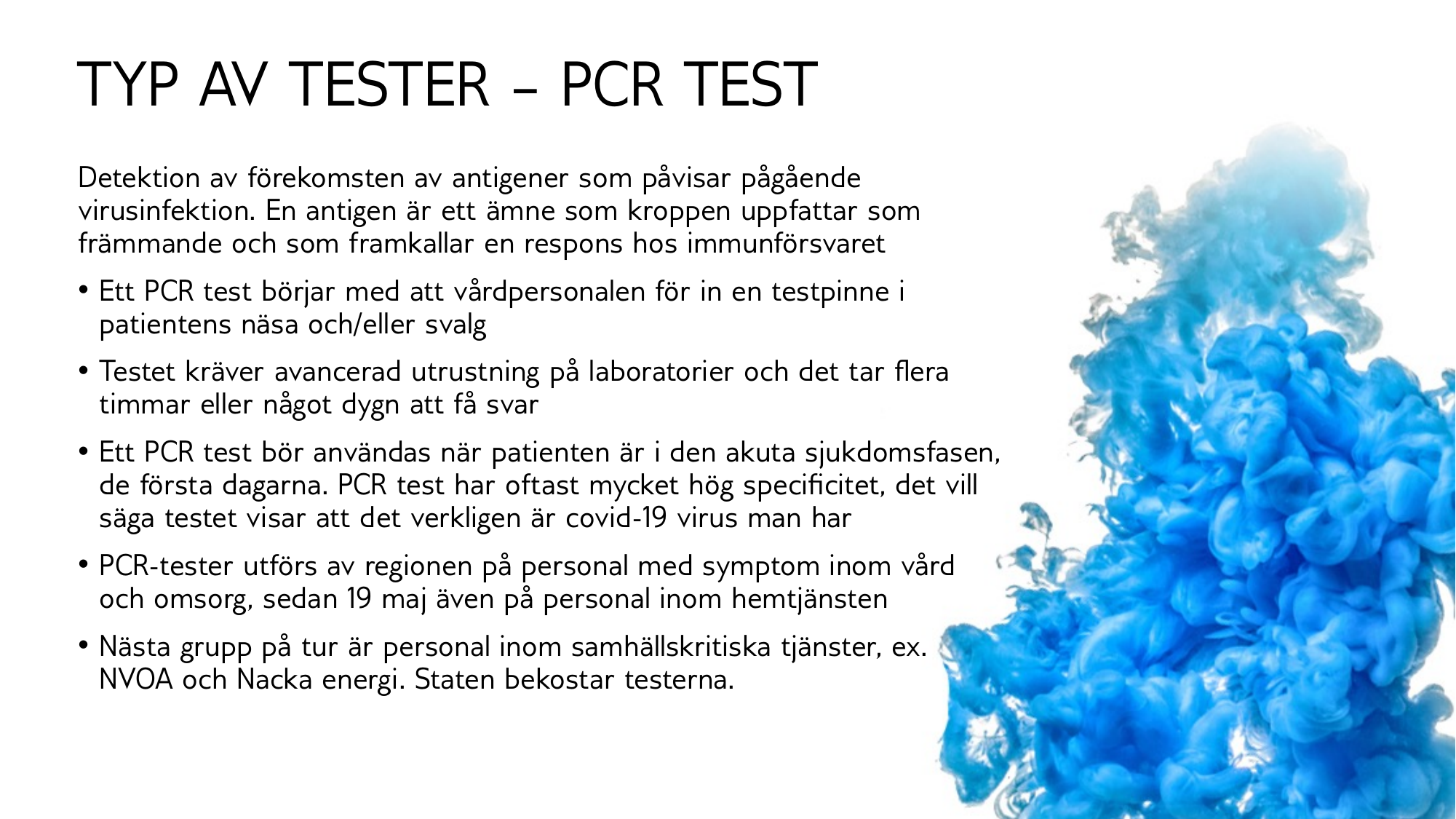

# Typ av tester – PCR Test
Detektion av förekomsten av antigener som påvisar pågående virusinfektion. En antigen är ett ämne som kroppen uppfattar som främmande och som framkallar en respons hos immunförsvaret
Ett PCR test börjar med att vårdpersonalen för in en testpinne i patientens näsa och/eller svalg
Testet kräver avancerad utrustning på laboratorier och det tar flera timmar eller något dygn att få svar
Ett PCR test bör användas när patienten är i den akuta sjukdomsfasen, de första dagarna. PCR test har oftast mycket hög specificitet, det vill säga testet visar att det verkligen är covid-19 virus man har
PCR-tester utförs av regionen på personal med symptom inom vård och omsorg, sedan 19 maj även på personal inom hemtjänsten
Nästa grupp på tur är personal inom samhällskritiska tjänster, ex. NVOA och Nacka energi. Staten bekostar testerna.